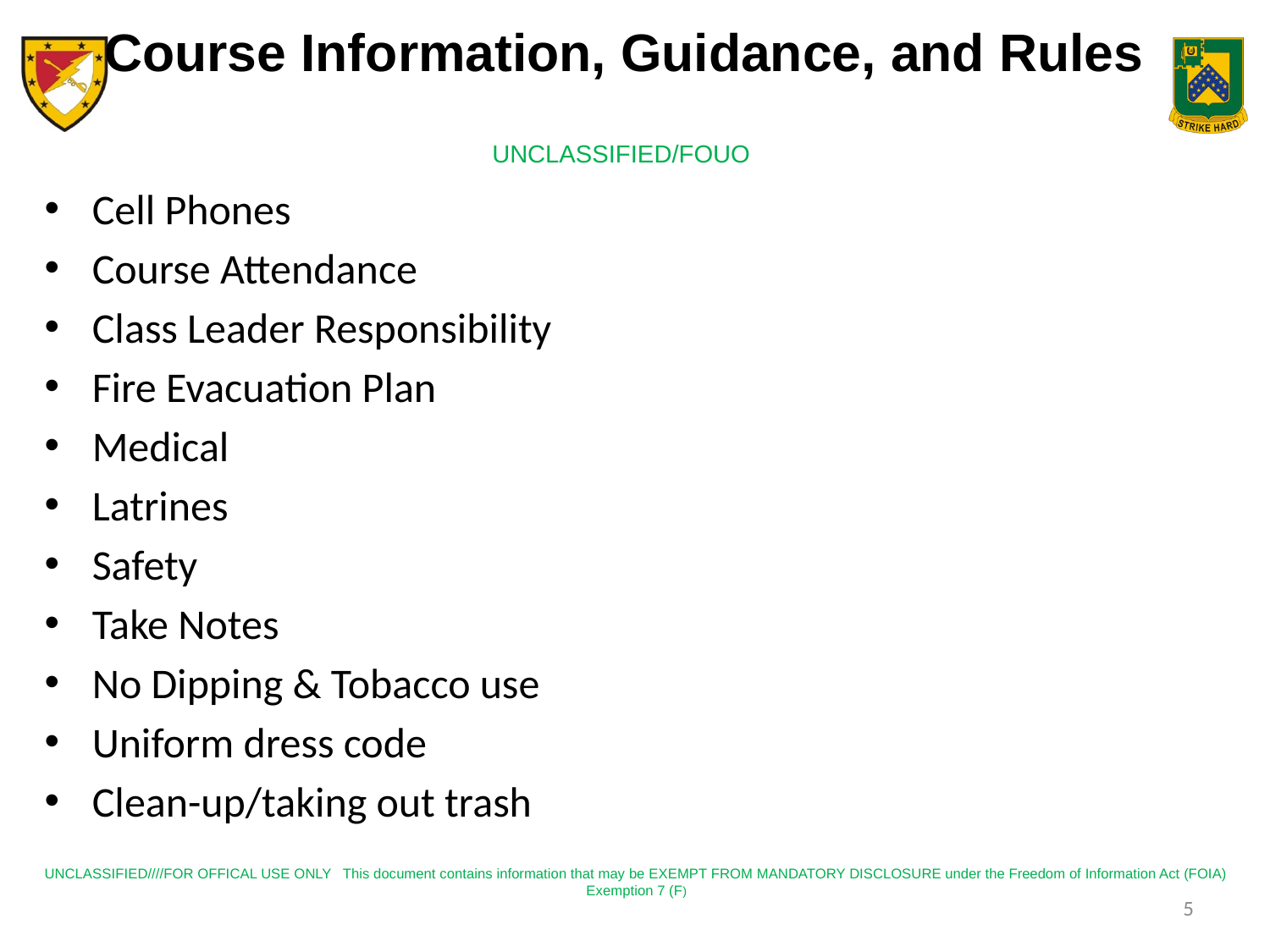

# Course Information, Guidance, and Rules
Cell Phones
Course Attendance
Class Leader Responsibility
Fire Evacuation Plan
Medical
Latrines
Safety
Take Notes
No Dipping & Tobacco use
Uniform dress code
Clean-up/taking out trash

5